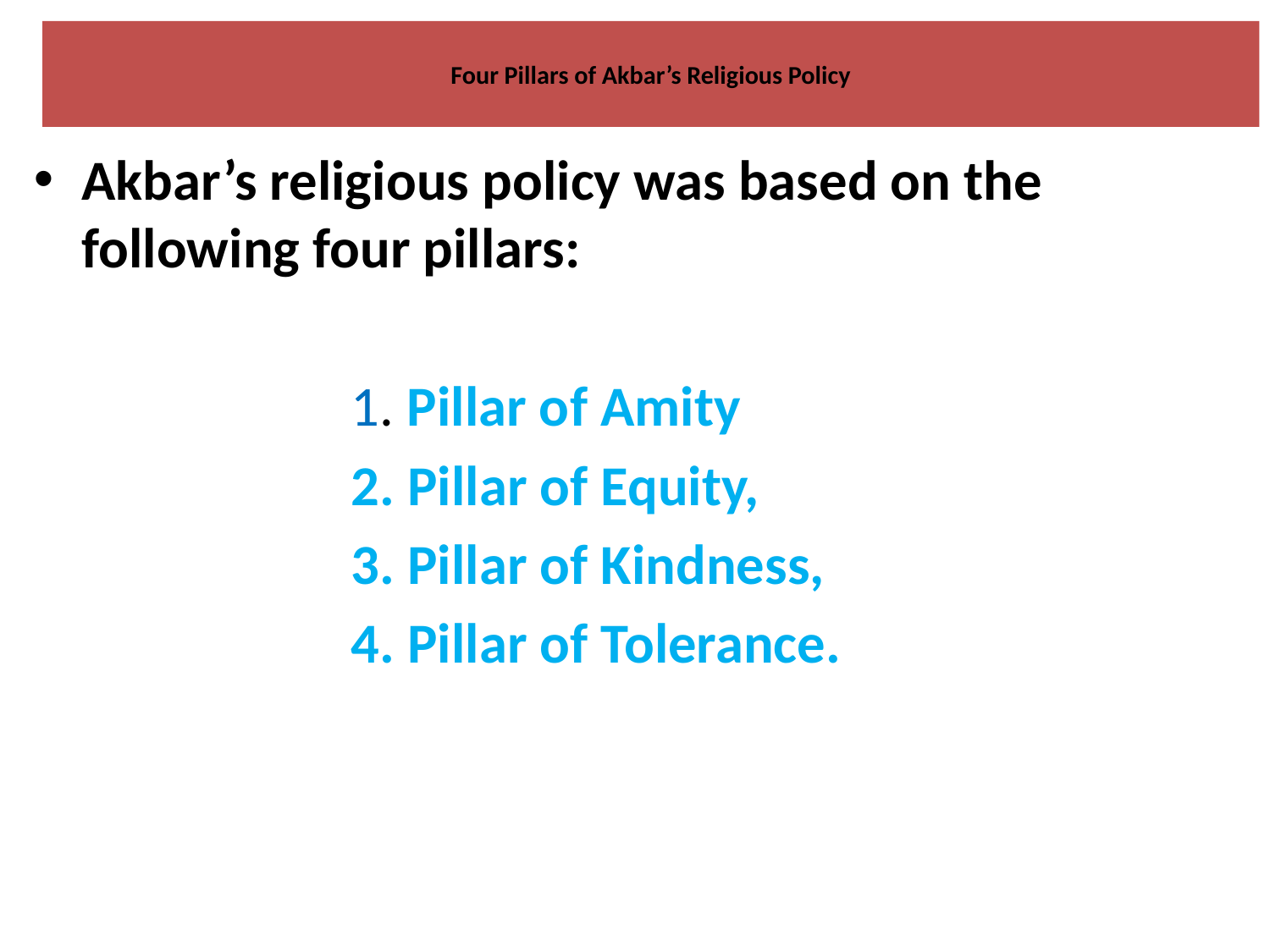

# Four Pillars of Akbar’s Religious Policy
Akbar’s religious policy was based on the following four pillars:

                         1. Pillar of Amity
                         2. Pillar of Equity,
                         3. Pillar of Kindness,
                         4. Pillar of Tolerance.